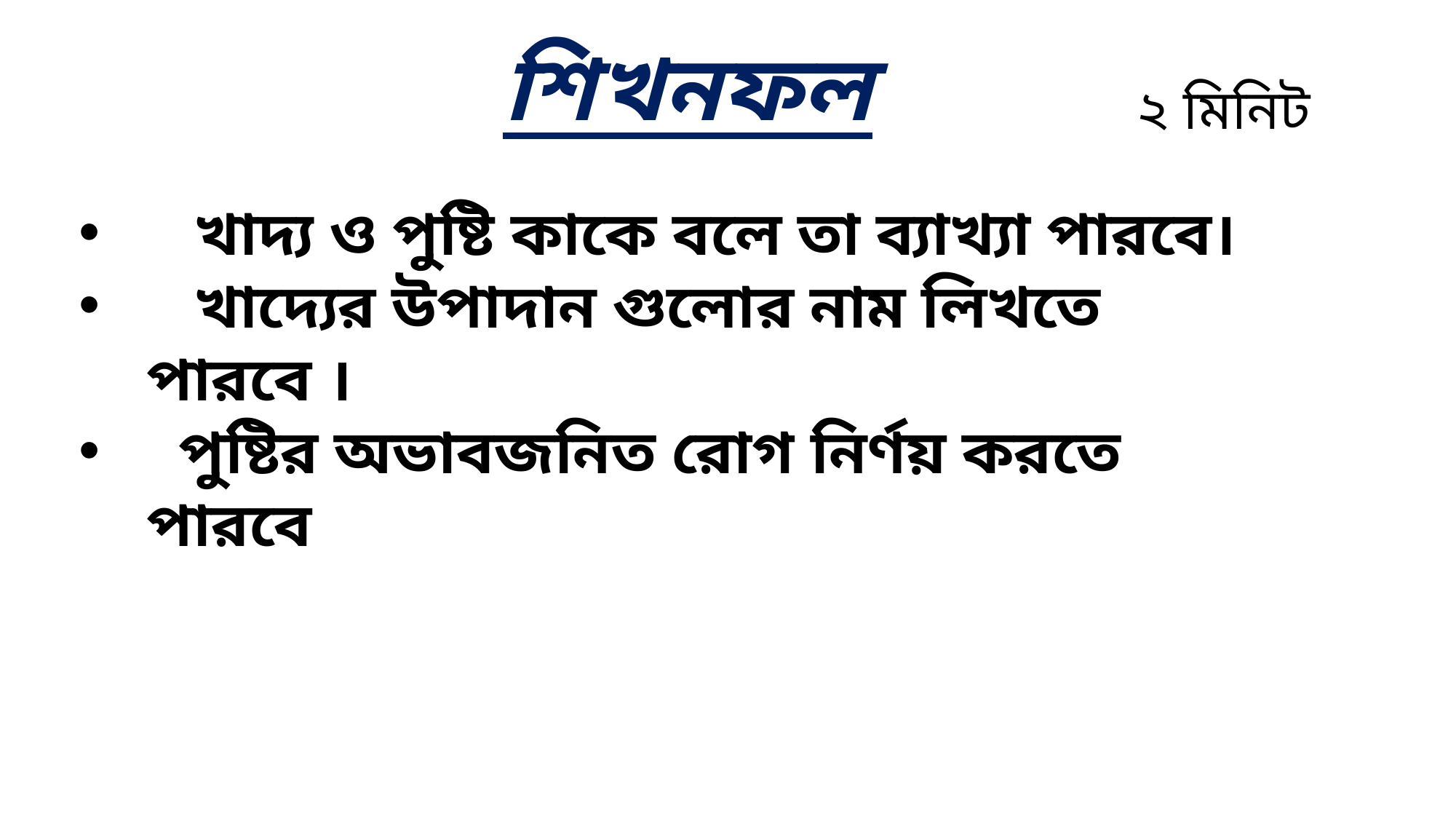

শিখনফল
২ মিনিট
   খাদ্য ও পুষ্টি কাকে বলে তা ব্যাখ্যা পারবে।
   খাদ্যের উপাদান গুলোর নাম লিখতে পারবে ।
  পুষ্টির অভাবজনিত রোগ নির্ণয় করতে পারবে